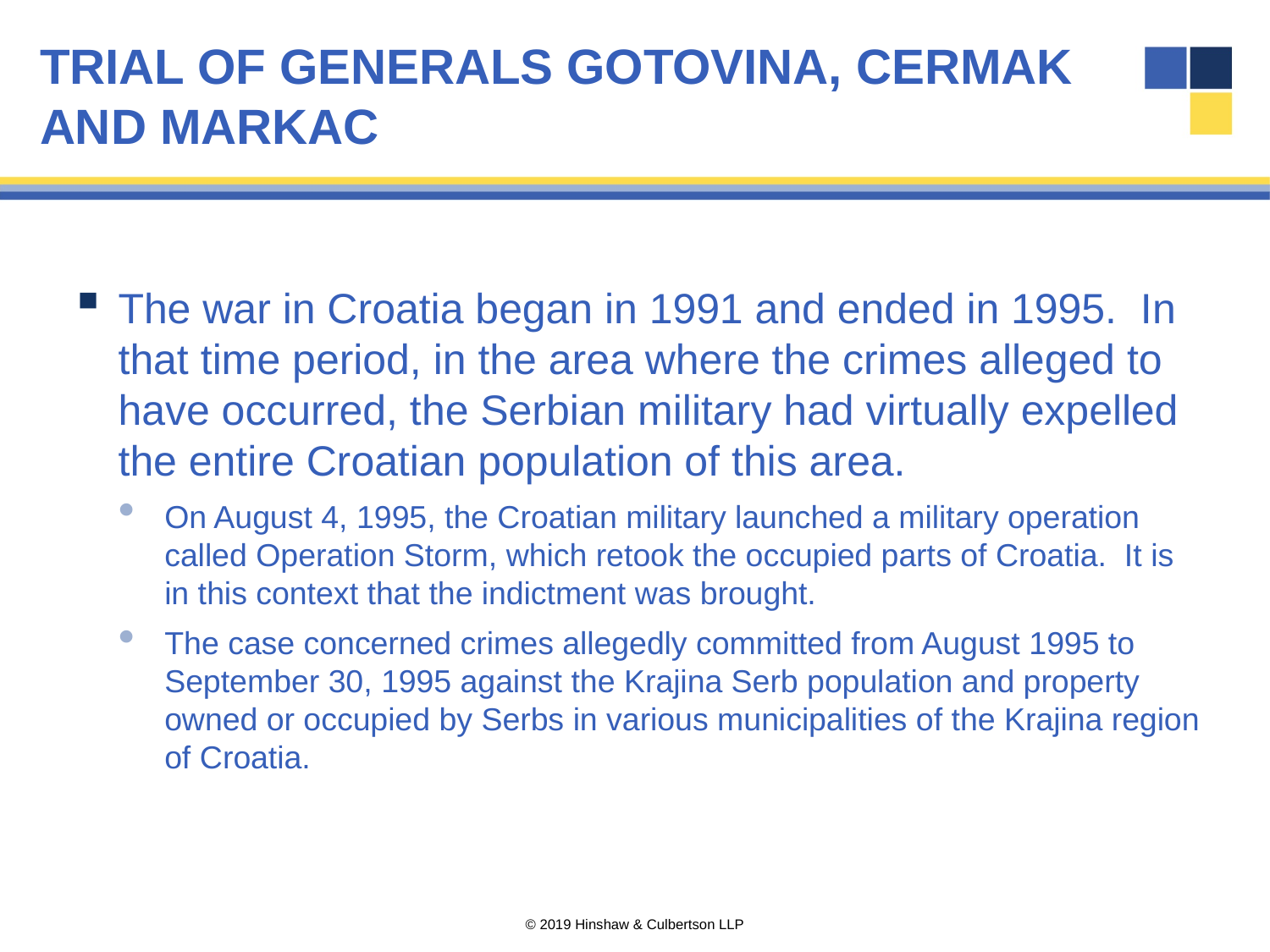

# TRIAL OF GENERALS GOTOVINA, CERMAK
AND MARKAC
The war in Croatia began in 1991 and ended in 1995.  In that time period, in the area where the crimes alleged to have occurred, the Serbian military had virtually expelled the entire Croatian population of this area.
On August 4, 1995, the Croatian military launched a military operation called Operation Storm, which retook the occupied parts of Croatia.  It is in this context that the indictment was brought.
The case concerned crimes allegedly committed from August 1995 to September 30, 1995 against the Krajina Serb population and property owned or occupied by Serbs in various municipalities of the Krajina region of Croatia.